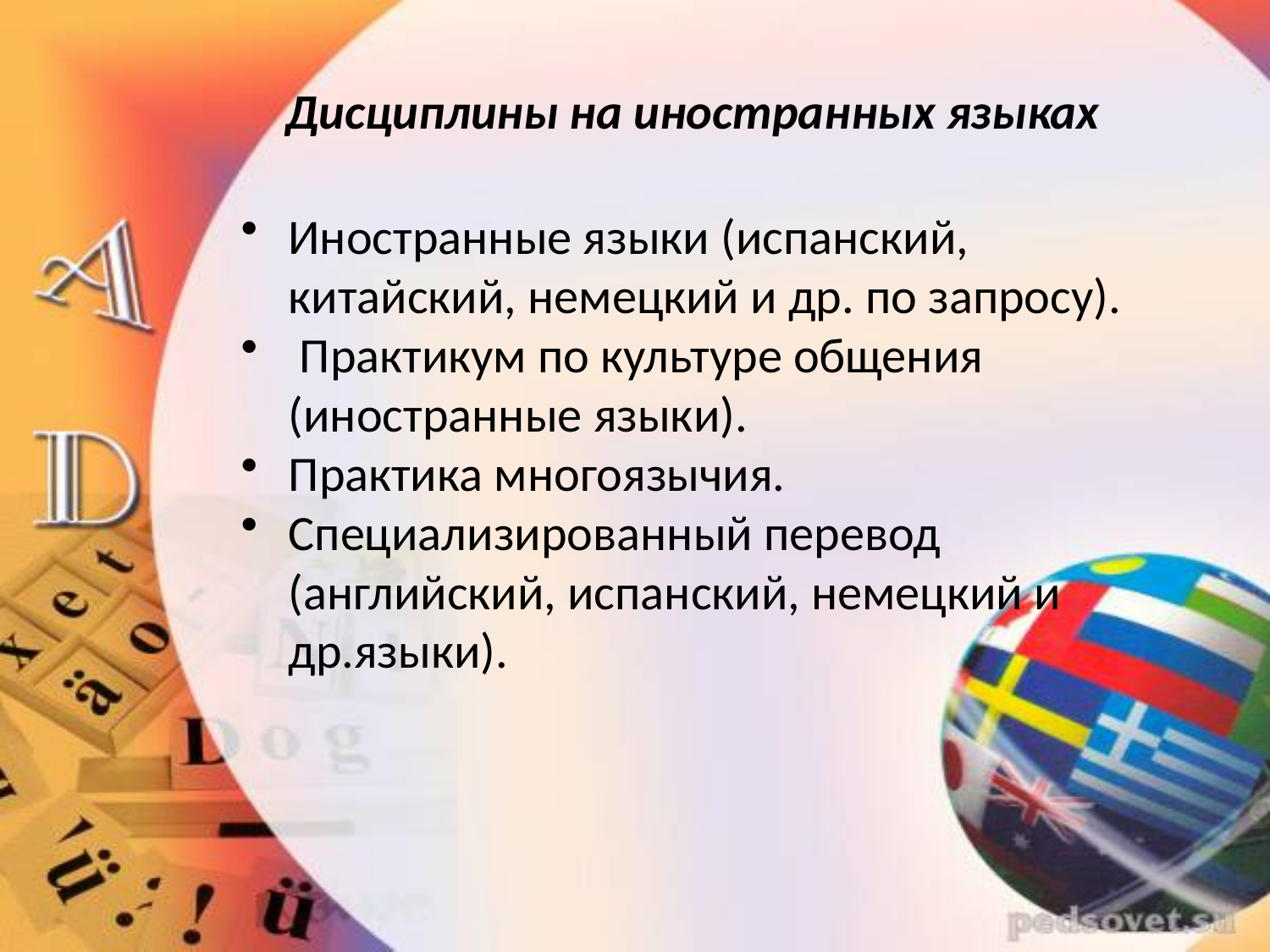

# Дисциплины на иностранных языках
Иностранные языки (испанский, китайский, немецкий и др. по запросу).
 Практикум по культуре общения (иностранные языки).
Практика многоязычия.
Специализированный перевод (английский, испанский, немецкий и др.языки).